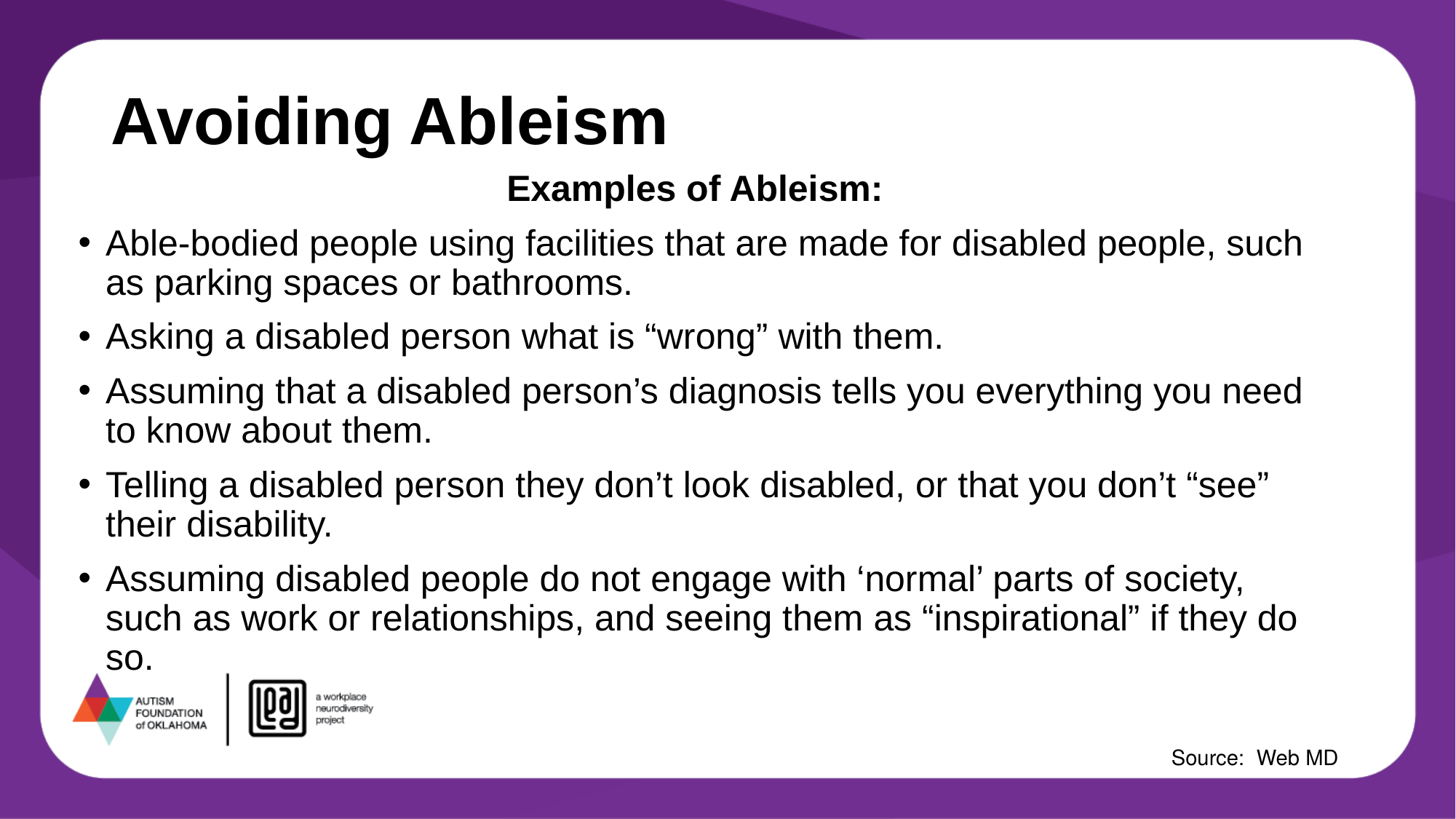

# Avoiding Ableism
Examples of Ableism:
Able-bodied people using facilities that are made for disabled people, such as parking spaces or bathrooms.
Asking a disabled person what is “wrong” with them.
Assuming that a disabled person’s diagnosis tells you everything you need to know about them.
Telling a disabled person they don’t look disabled, or that you don’t “see” their disability.
Assuming disabled people do not engage with ‘normal’ parts of society, such as work or relationships, and seeing them as “inspirational” if they do so.

Source:  Web MD